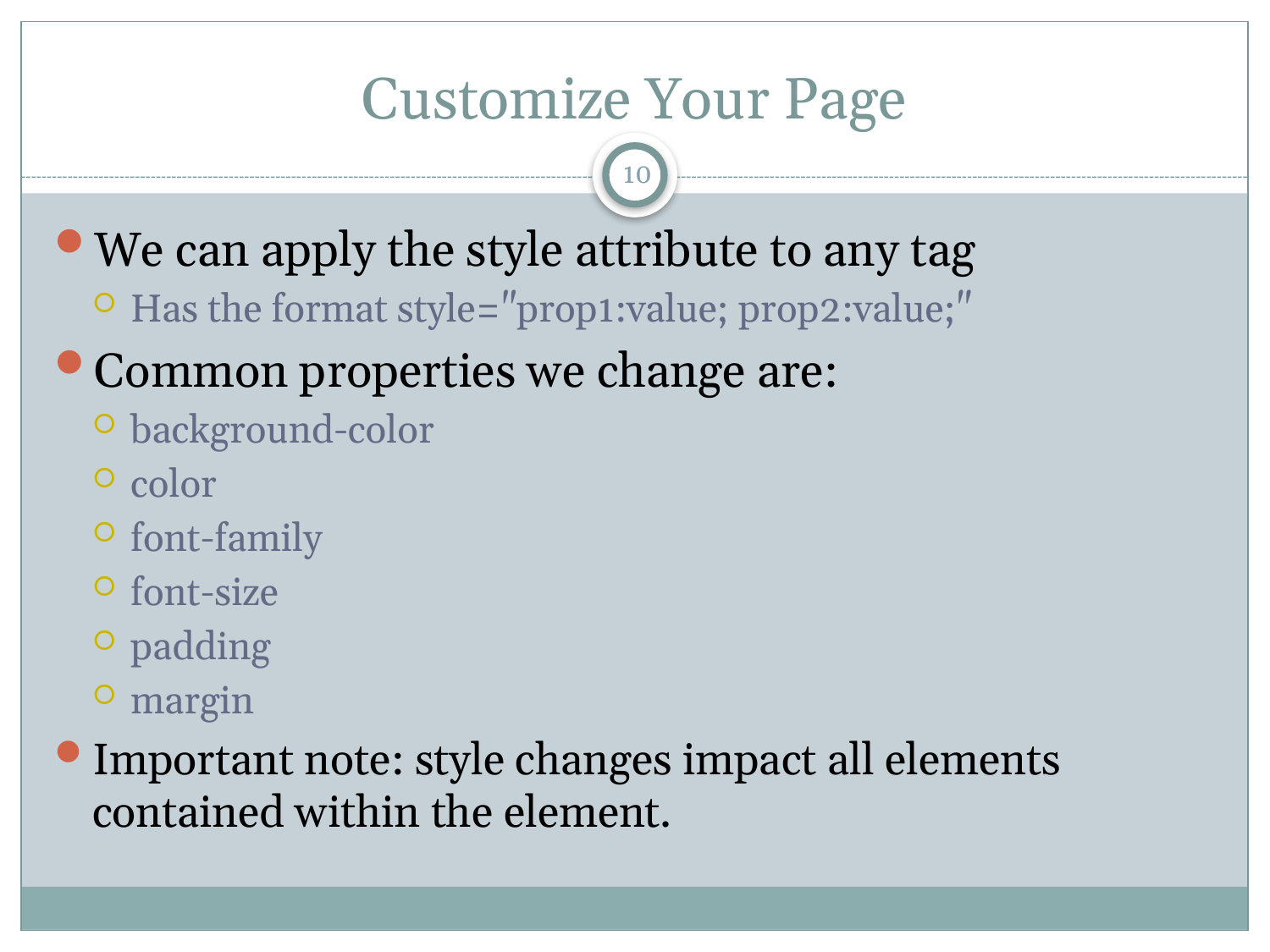

# Customize Your Page
10
We can apply the style attribute to any tag
Has the format style="prop1:value; prop2:value;"
Common properties we change are:
background-color
color
font-family
font-size
padding
margin
Important note: style changes impact all elements contained within the element.